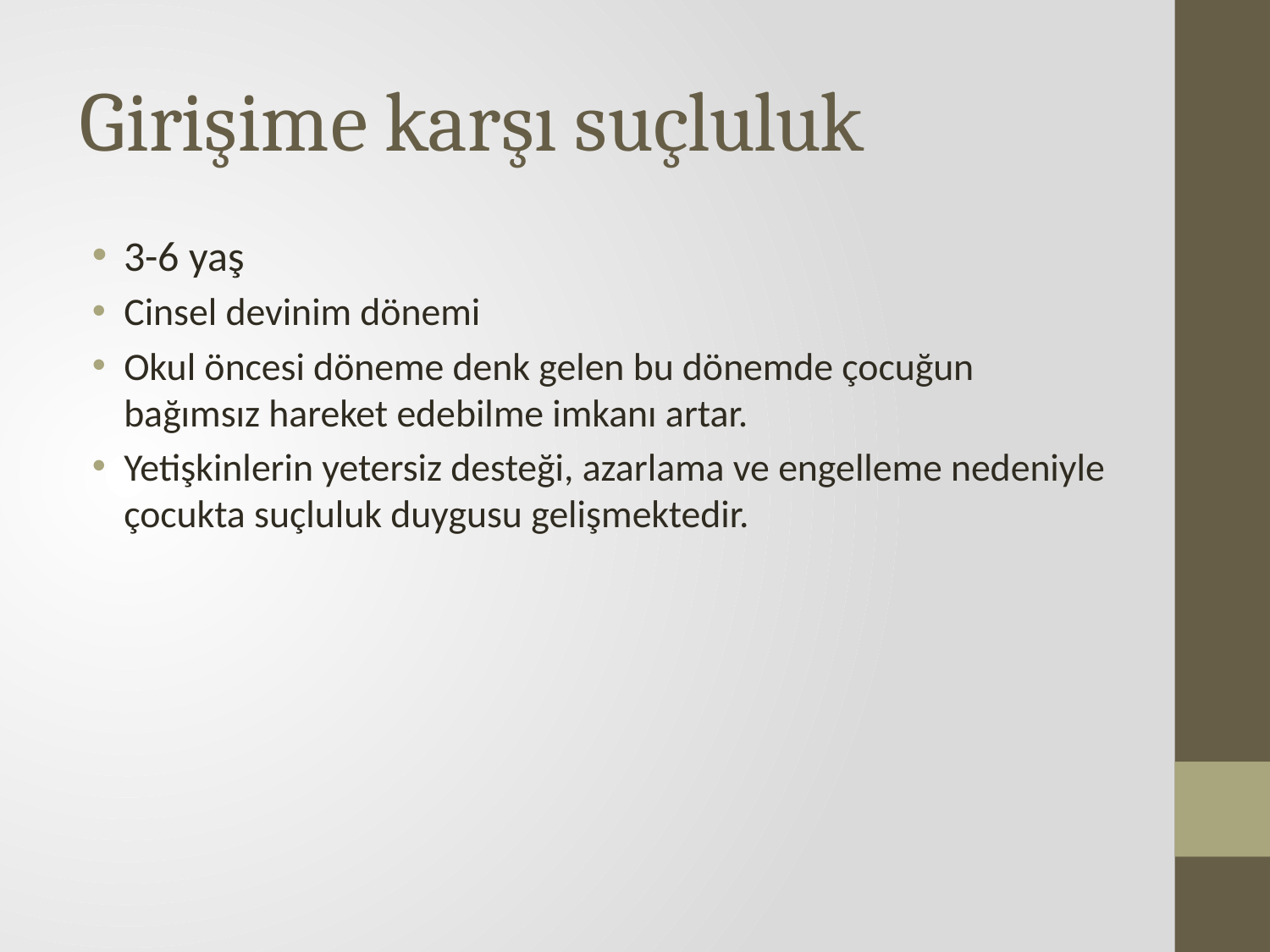

# Girişime karşı suçluluk
3-6 yaş
Cinsel devinim dönemi
Okul öncesi döneme denk gelen bu dönemde çocuğun bağımsız hareket edebilme imkanı artar.
Yetişkinlerin yetersiz desteği, azarlama ve engelleme nedeniyle çocukta suçluluk duygusu gelişmektedir.